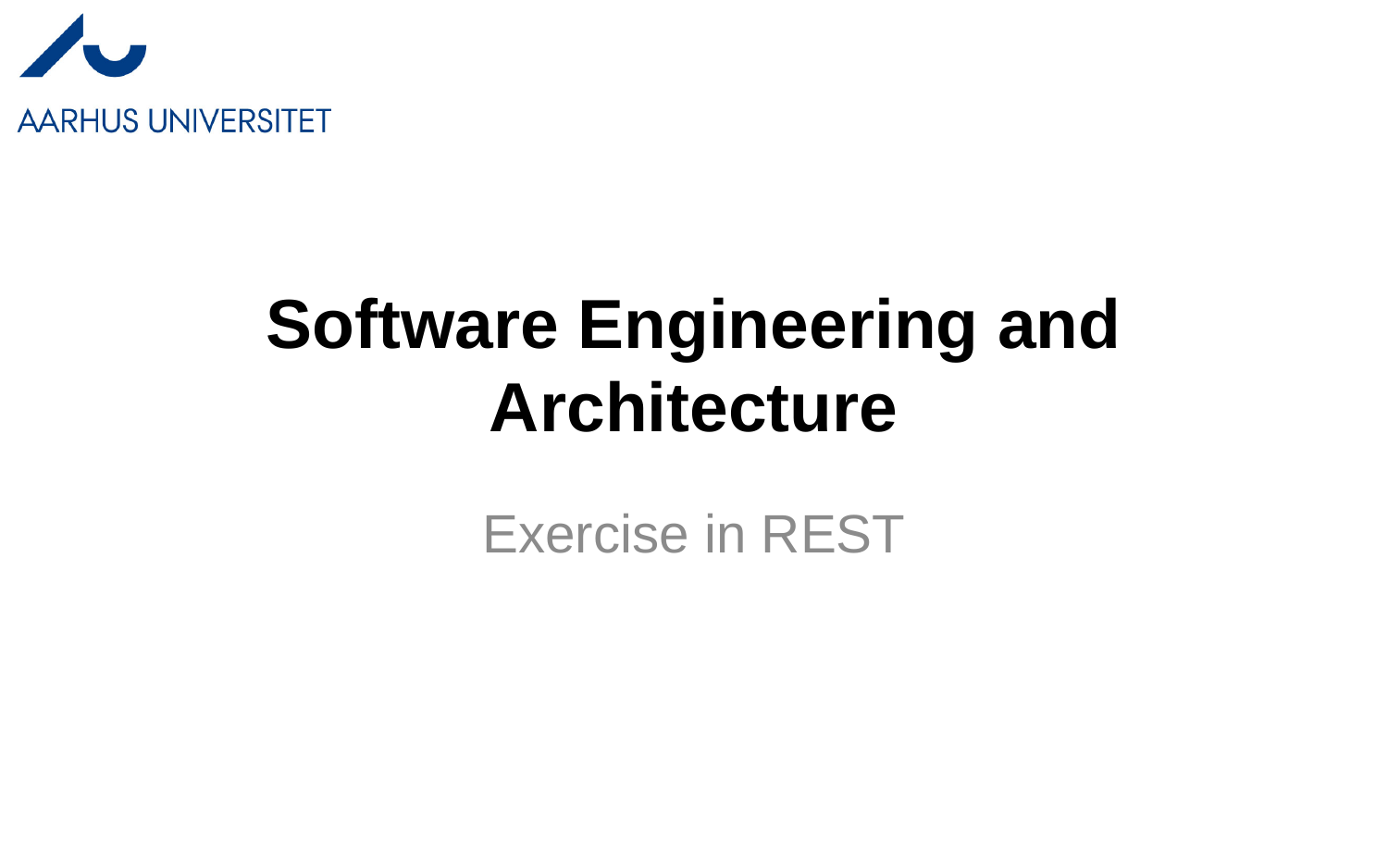

# Software Engineering and Architecture
Exercise in REST